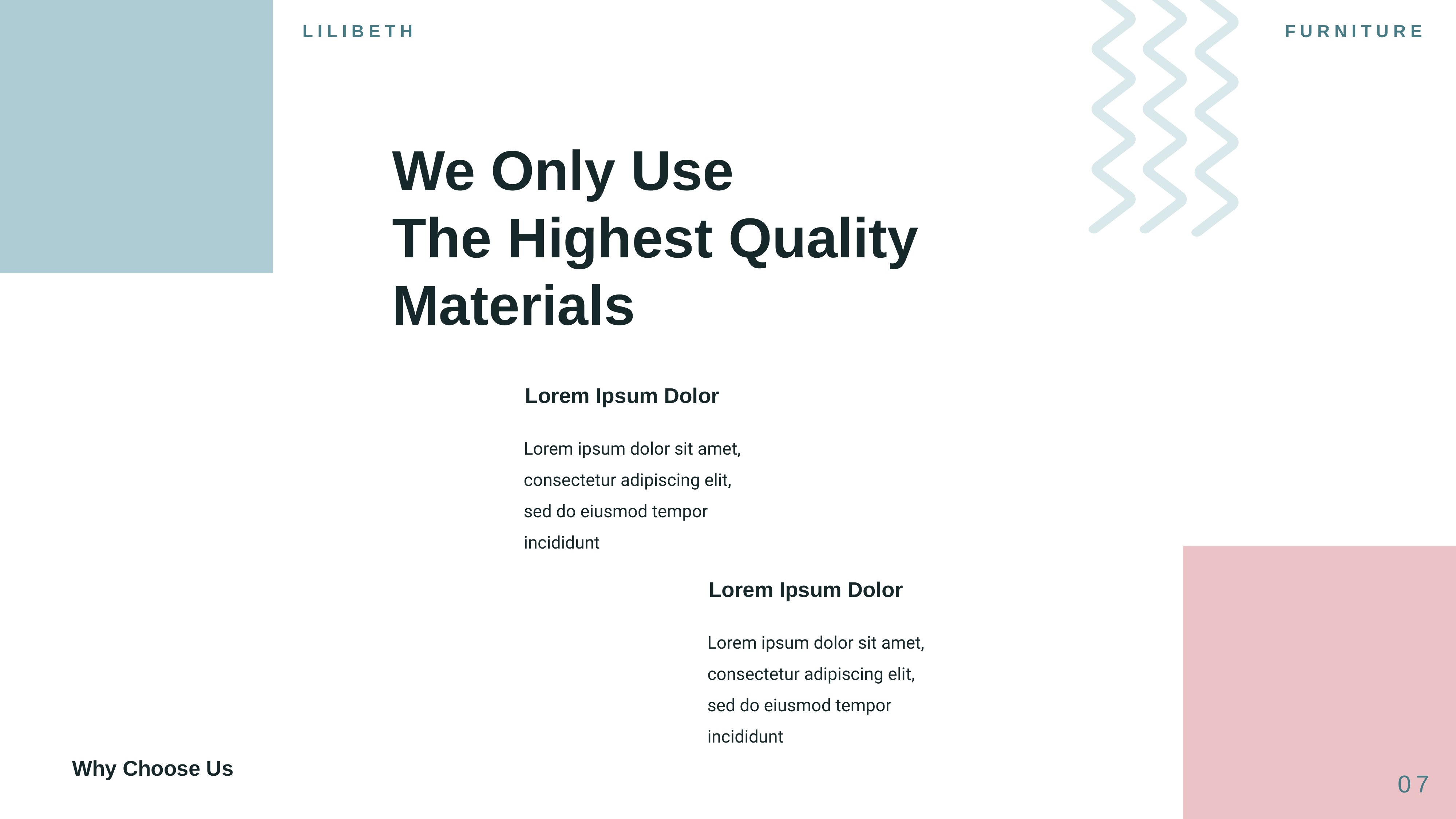

LILIBETH
FURNITURE

We Only Use
The Highest Quality
Materials

Lorem Ipsum Dolor
Lorem ipsum dolor sit amet, consectetur adipiscing elit, sed do eiusmod tempor incididunt
Lorem Ipsum Dolor
Lorem ipsum dolor sit amet, consectetur adipiscing elit, sed do eiusmod tempor incididunt
Why Choose Us
07